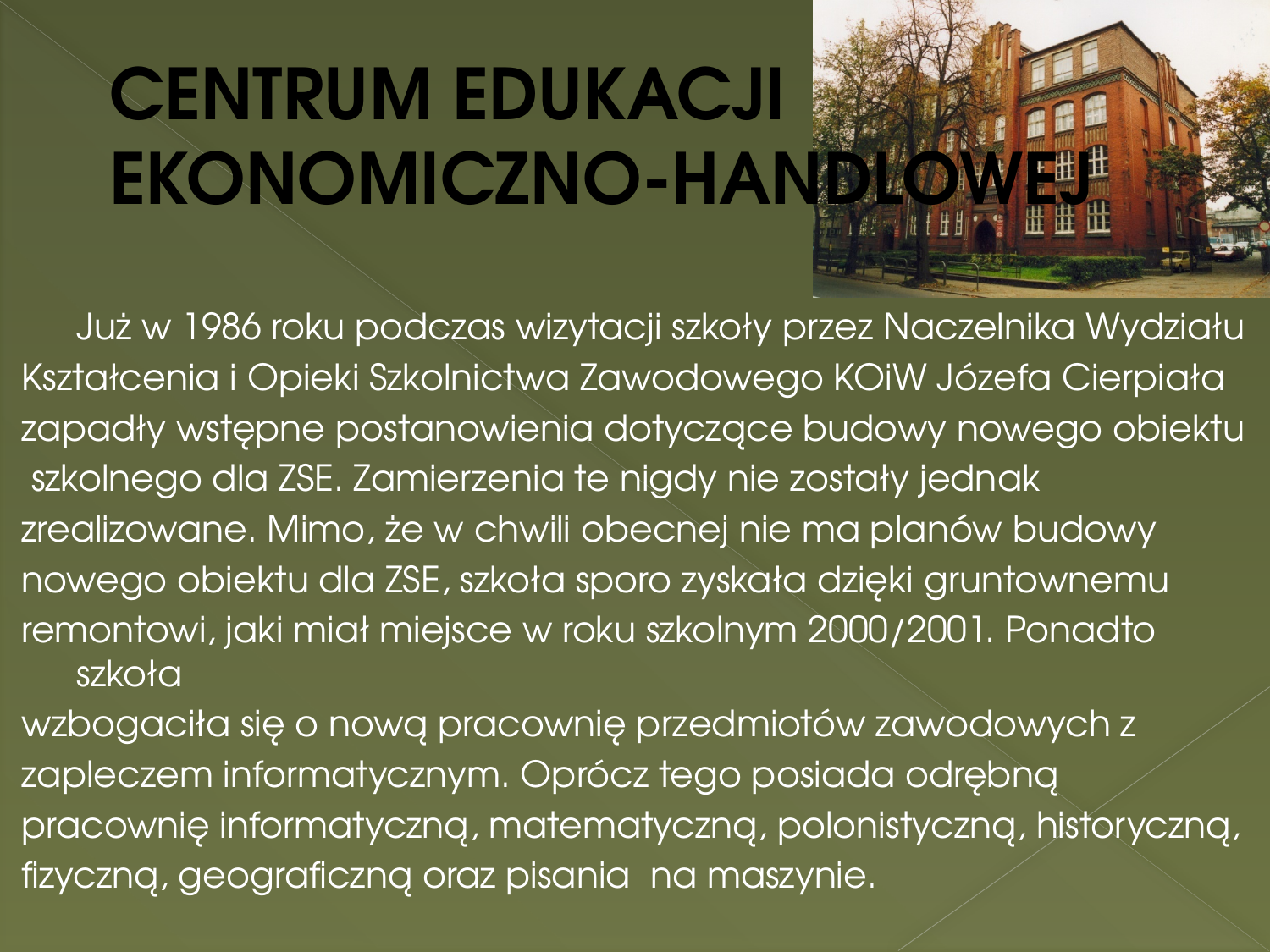

# CENTRUM EDUKACJI EKONOMICZNO-HANDLOWEJ
	Już w 1986 roku podczas wizytacji szkoły przez Naczelnika Wydziału
Kształcenia i Opieki Szkolnictwa Zawodowego KOiW Józefa Cierpiała
zapadły wstępne postanowienia dotyczące budowy nowego obiektu
 szkolnego dla ZSE. Zamierzenia te nigdy nie zostały jednak
zrealizowane. Mimo, że w chwili obecnej nie ma planów budowy
nowego obiektu dla ZSE, szkoła sporo zyskała dzięki gruntownemu
remontowi, jaki miał miejsce w roku szkolnym 2000/2001. Ponadto szkoła
wzbogaciła się o nową pracownię przedmiotów zawodowych z
zapleczem informatycznym. Oprócz tego posiada odrębną
pracownię informatyczną, matematyczną, polonistyczną, historyczną,
fizyczną, geograficzną oraz pisania  na maszynie.